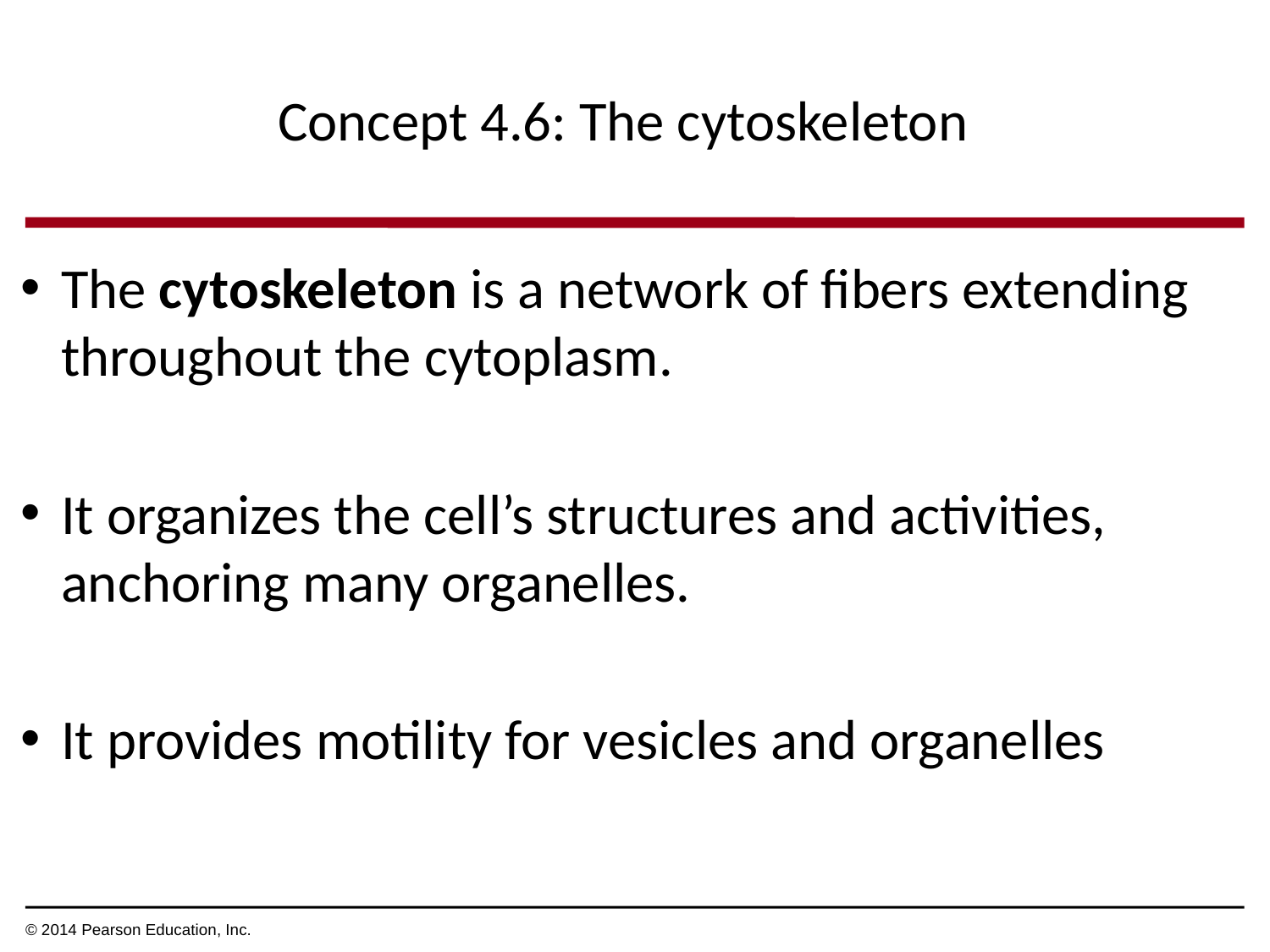

Concept 4.6: The cytoskeleton

The cytoskeleton is a network of fibers extending throughout the cytoplasm.

It organizes the cell’s structures and activities, anchoring many organelles.

It provides motility for vesicles and organelles

© 2014 Pearson Education, Inc.